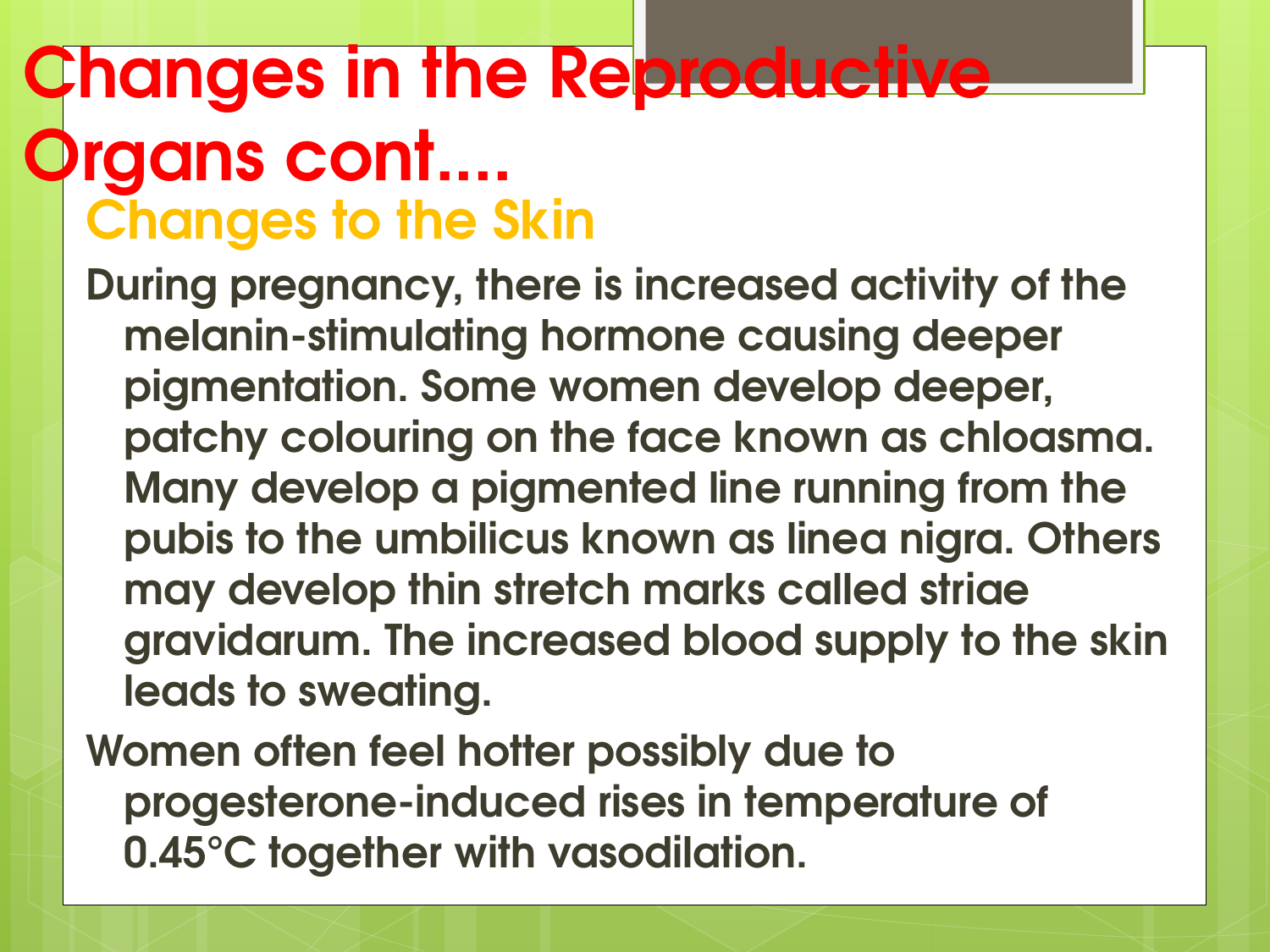

# Changes in the Reproductive Organs cont....
Changes to the Skin
During pregnancy, there is increased activity of the melanin-stimulating hormone causing deeper pigmentation. Some women develop deeper, patchy colouring on the face known as chloasma. Many develop a pigmented line running from the pubis to the umbilicus known as linea nigra. Others may develop thin stretch marks called striae gravidarum. The increased blood supply to the skin leads to sweating.
Women often feel hotter possibly due to progesterone-induced rises in temperature of 0.45°C together with vasodilation.